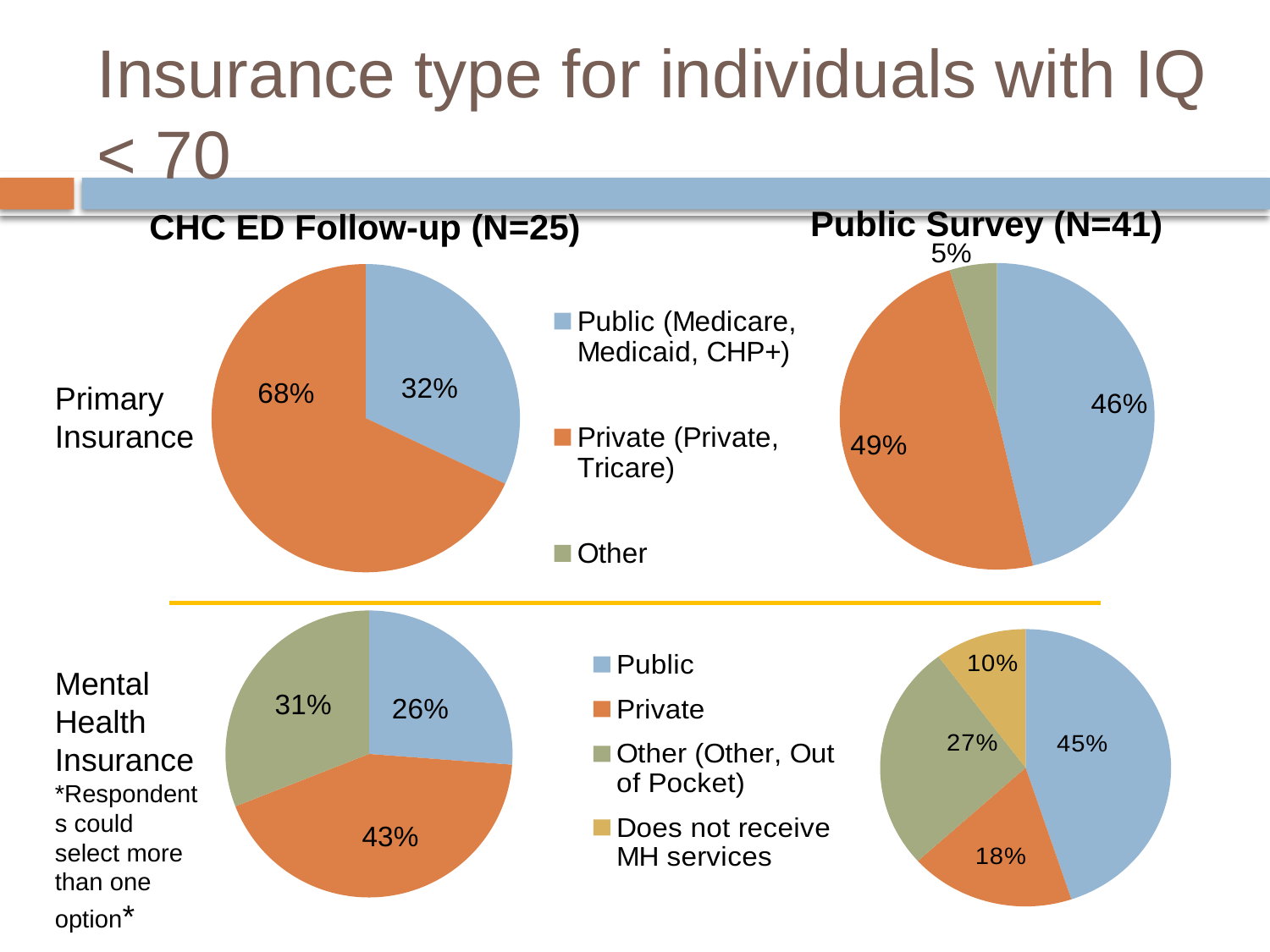

# Insurance type for individuals with IQ < 70
Public Survey (N=41)
CHC ED Follow-up (N=25)

### Chart

| Category |  |
|---|---|
| Public (Medicare, Medicaid, CHP+) | 19.0 |
| Private (Private, Tricare) | 20.0 |
| Other | 2.0 |
| No primary health insurance | 0.0 |
| No answer | 0.0 |

### Chart

| Category |  |
|---|---|
| Public (Medicare, Medicaid, CHP+) | 8.0 |
| Private (Private, Tricare) | 17.0 |
| Other | 0.0 |

### Chart

| Category |
|---|
Primary Insurance

### Chart

| Category |  |
|---|---|
| Public | 11.0 |
| Private | 18.0 |
| Other (Other, Out of Pocket) | 13.0 |
| Does not receive MH services | 0.0 |

### Chart

| Category |  |
|---|---|
| Public | 22.0 |
| Private | 9.0 |
| Other (Other, Out of Pocket) | 13.0 |
| Does not receive MH services | 5.0 |
Mental
Health Insurance *Respondents could select more than one option*